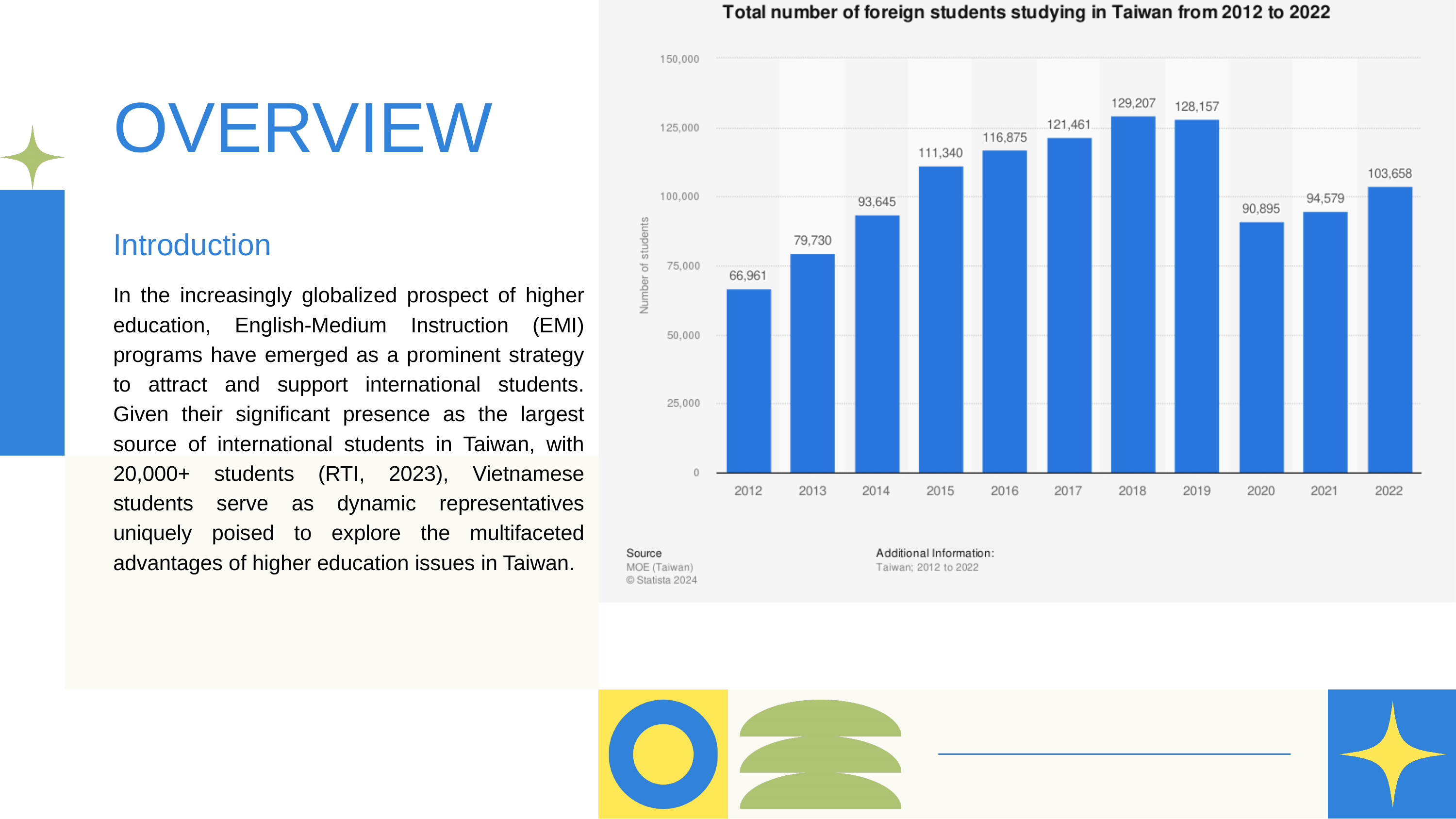

OVERVIEW

Introduction
In the increasingly globalized prospect of higher education, English-Medium Instruction (EMI) programs have emerged as a prominent strategy to attract and support international students. Given their significant presence as the largest source of international students in Taiwan, with 20,000+ students (RTI, 2023), Vietnamese students serve as dynamic representatives uniquely poised to explore the multifaceted advantages of higher education issues in Taiwan.